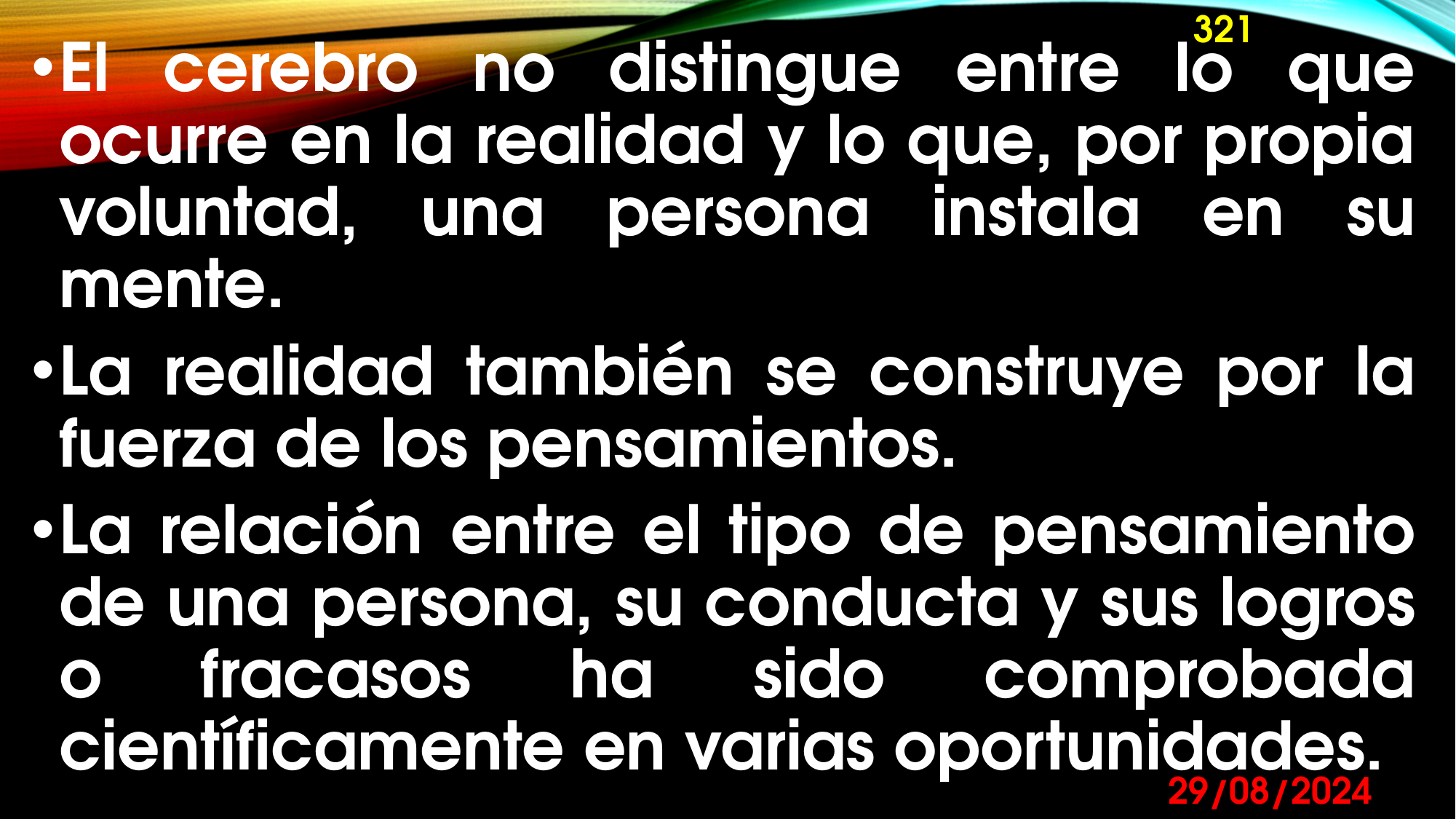

321
El cerebro no distingue entre lo que ocurre en la realidad y lo que, por propia voluntad, una persona instala en su mente.
La realidad también se construye por la fuerza de los pensamientos.
La relación entre el tipo de pensamiento de una persona, su conducta y sus logros o fracasos ha sido comprobada científicamente en varias oportunidades.
29/08/2024